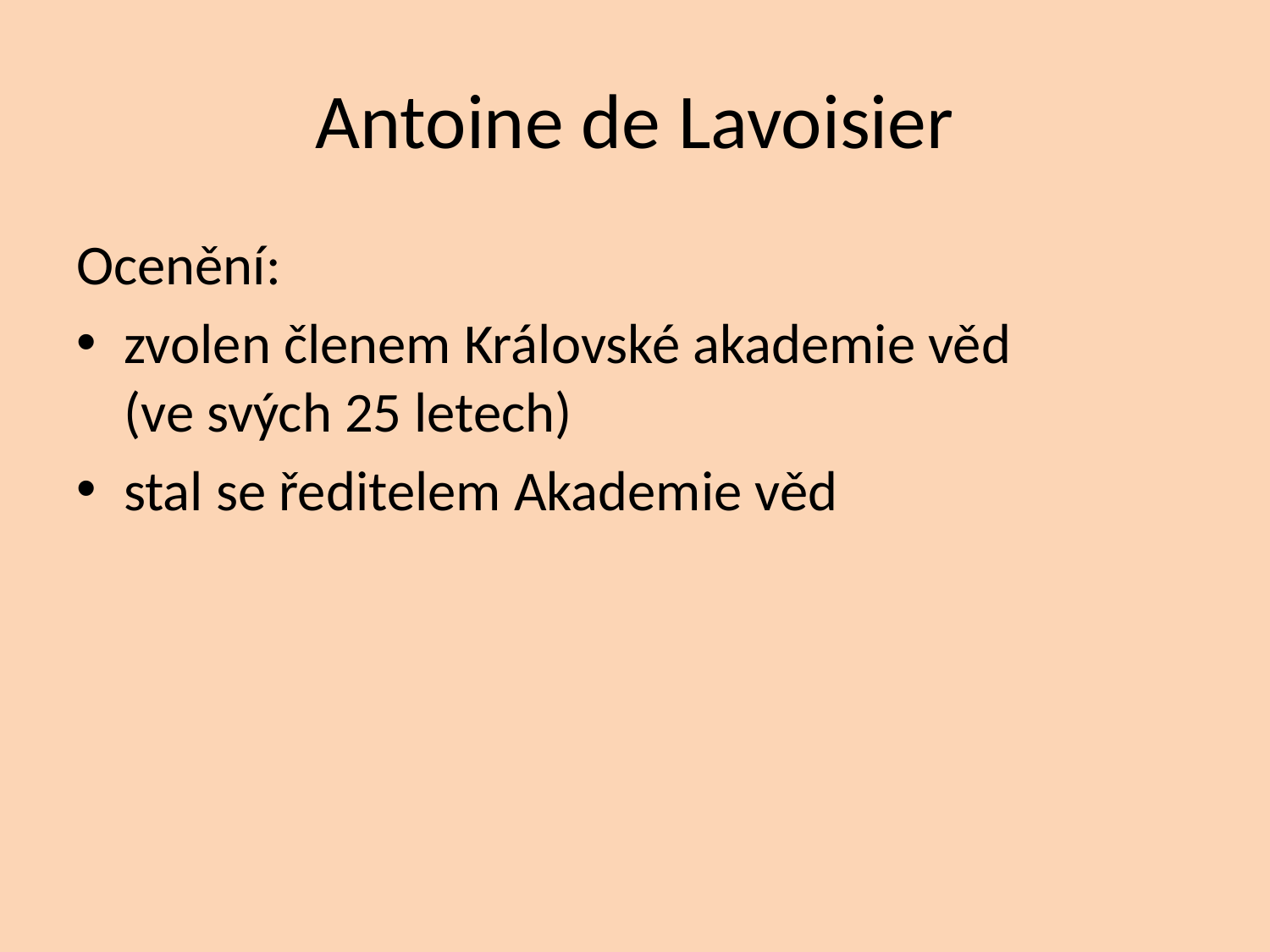

# Antoine de Lavoisier
Ocenění:
zvolen členem Královské akademie věd          (ve svých 25 letech)
stal se ředitelem Akademie věd